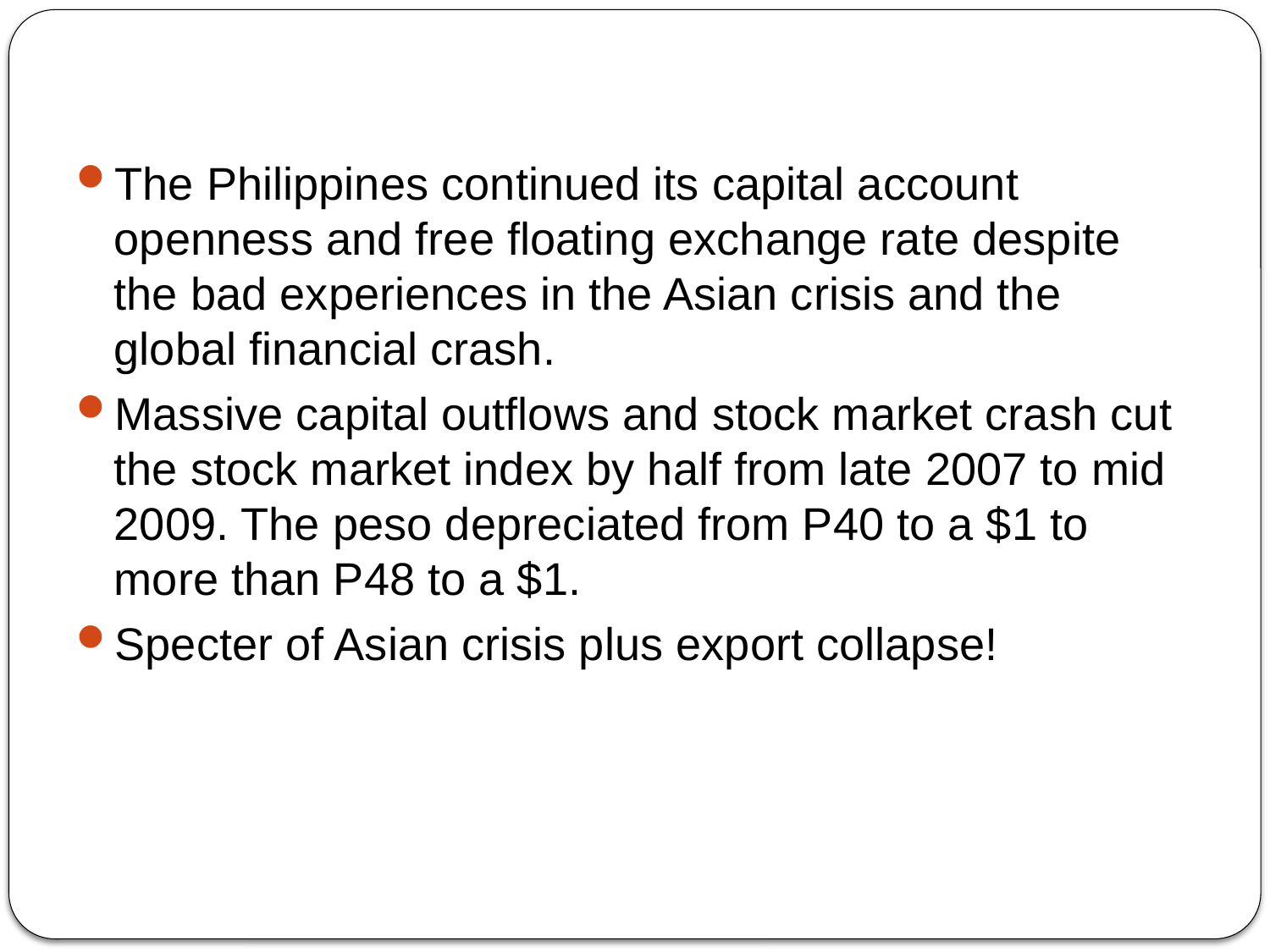

#
The Philippines continued its capital account openness and free floating exchange rate despite the bad experiences in the Asian crisis and the global financial crash.
Massive capital outflows and stock market crash cut the stock market index by half from late 2007 to mid 2009. The peso depreciated from P40 to a $1 to more than P48 to a $1.
Specter of Asian crisis plus export collapse!